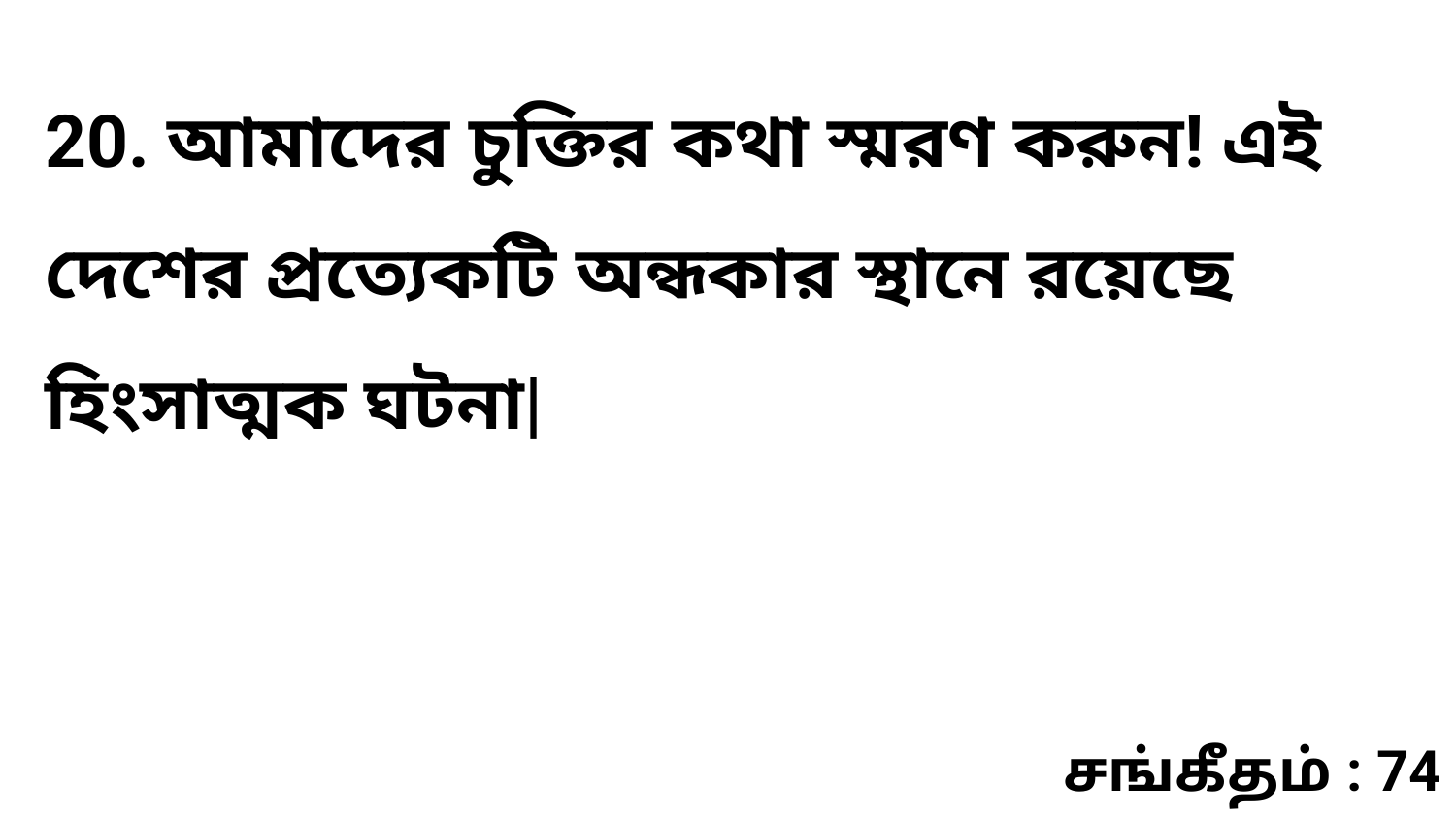

20. আমাদের চুক্তির কথা স্মরণ করুন! এই দেশের প্রত্যেকটি অন্ধকার স্থানে রয়েছে হিংসাত্মক ঘটনা|
சங்கீதம் : 74